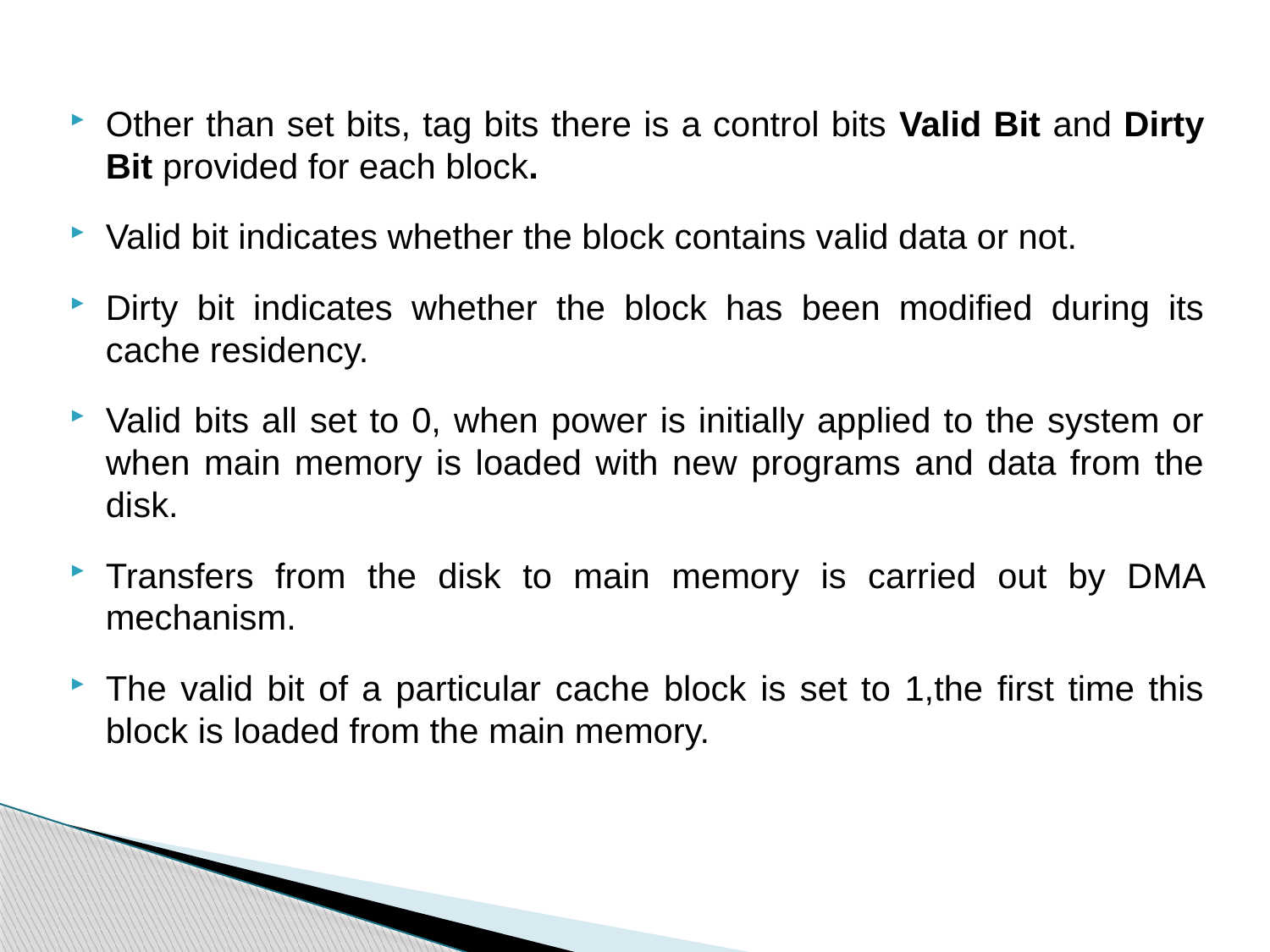

Other than set bits, tag bits there is a control bits Valid Bit and Dirty Bit provided for each block.
Valid bit indicates whether the block contains valid data or not.
Dirty bit indicates whether the block has been modified during its cache residency.
Valid bits all set to 0, when power is initially applied to the system or when main memory is loaded with new programs and data from the disk.
Transfers from the disk to main memory is carried out by DMA mechanism.
The valid bit of a particular cache block is set to 1,the first time this block is loaded from the main memory.